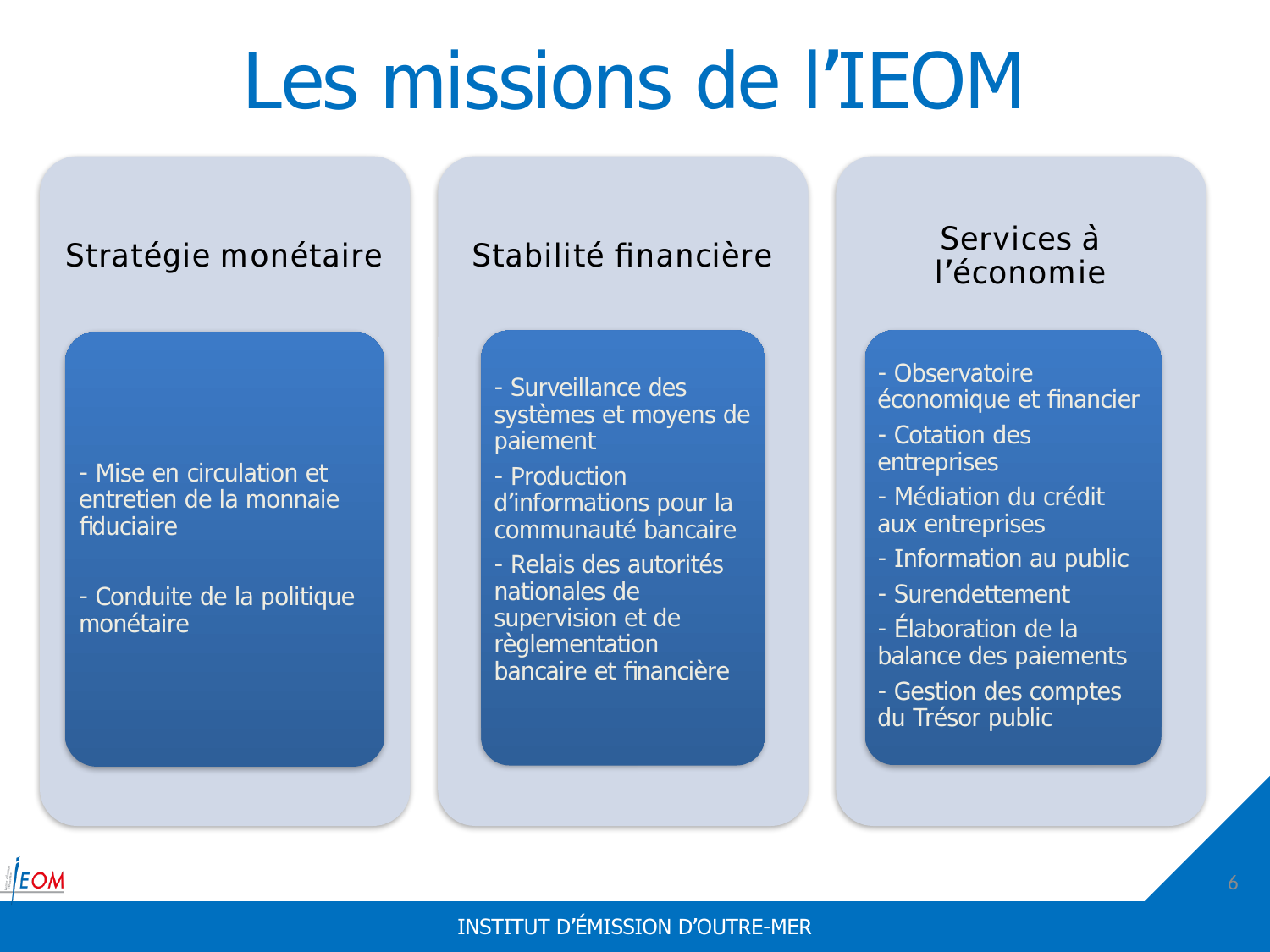

# Les missions de l’IEOM
Stratégie monétaire
- Mise en circulation et entretien de la monnaie fiduciaire

- Conduite de la politique monétaire
Stabilité financière
- Surveillance des systèmes et moyens de paiement
- Production d’informations pour la communauté bancaire
- Relais des autorités nationales de supervision et de règlementation bancaire et financière

Services à l’économie

- Observatoire économique et financier
- Cotation des entreprises
- Médiation du crédit aux entreprises
- Information au public
- Surendettement
- Élaboration de la balance des paiements
- Gestion des comptes du Trésor public

6